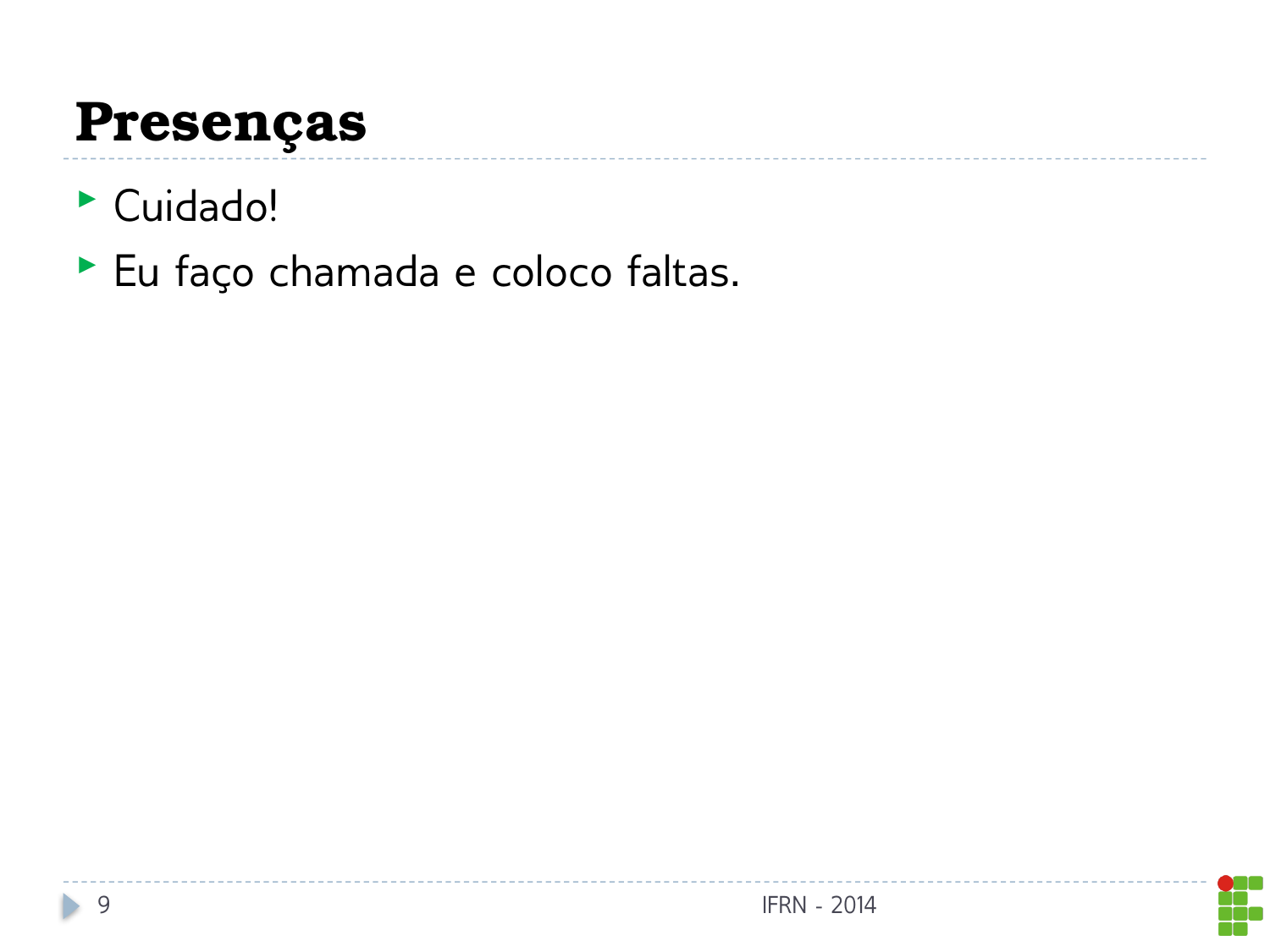

# Presenças
Cuidado!
Eu faço chamada e coloco faltas.
9
IFRN - 2014